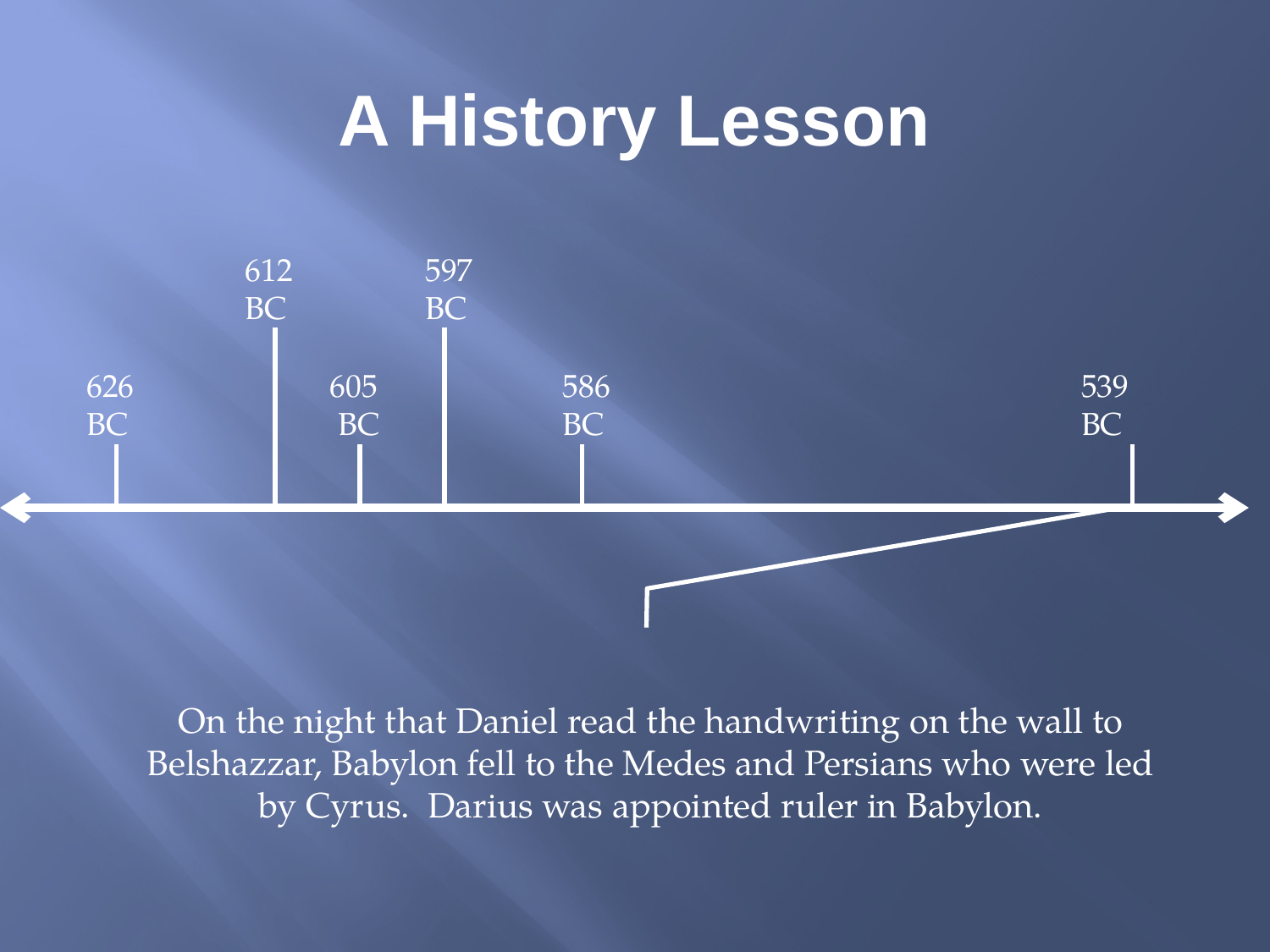

# A History Lesson
612
BC
597
BC
626
BC
605
 BC
586
BC
539
BC
On the night that Daniel read the handwriting on the wall to Belshazzar, Babylon fell to the Medes and Persians who were led by Cyrus.  Darius was appointed ruler in Babylon.